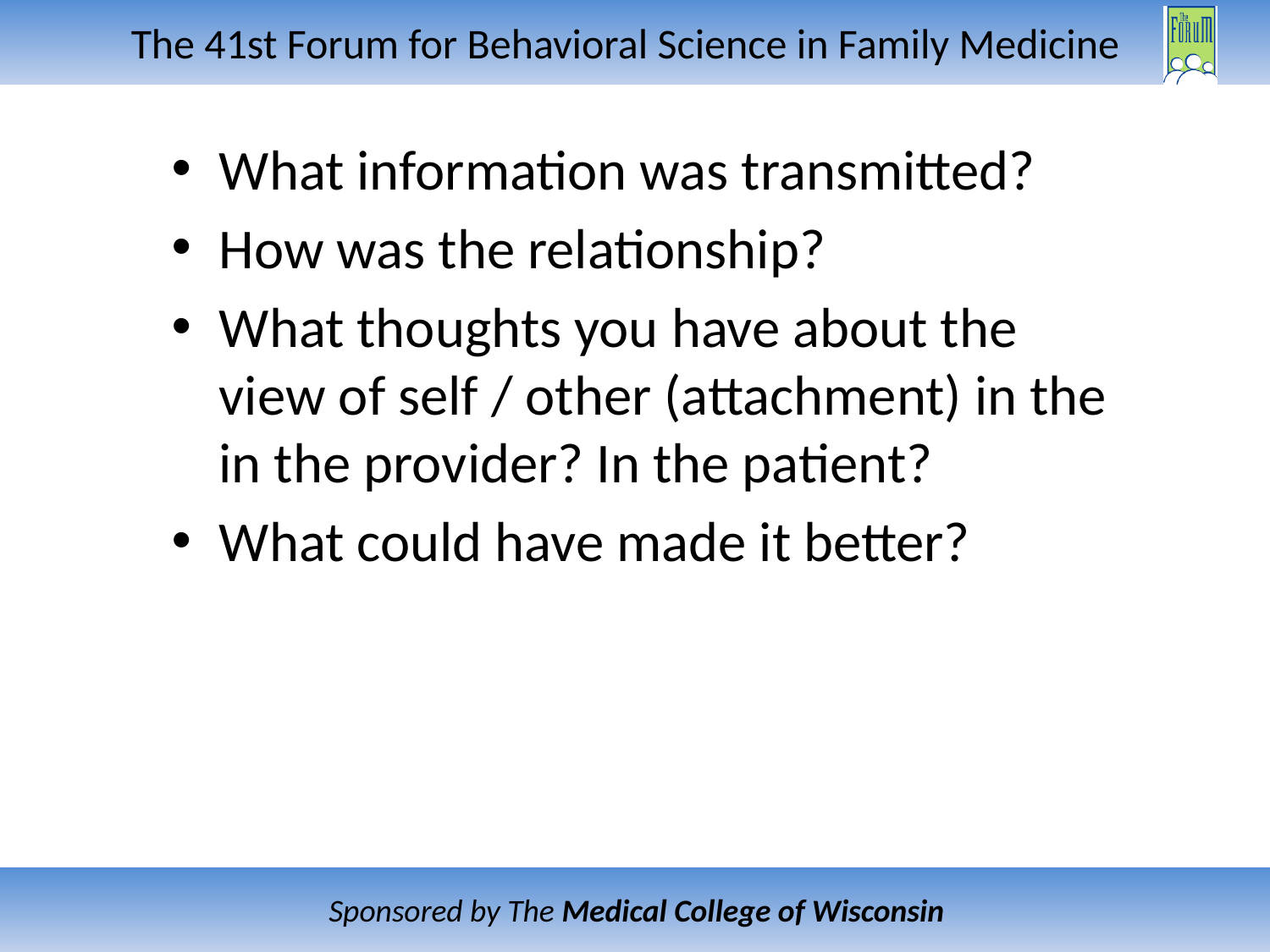

What information was transmitted?
How was the relationship?
What thoughts you have about the view of self / other (attachment) in the in the provider? In the patient?
What could have made it better?